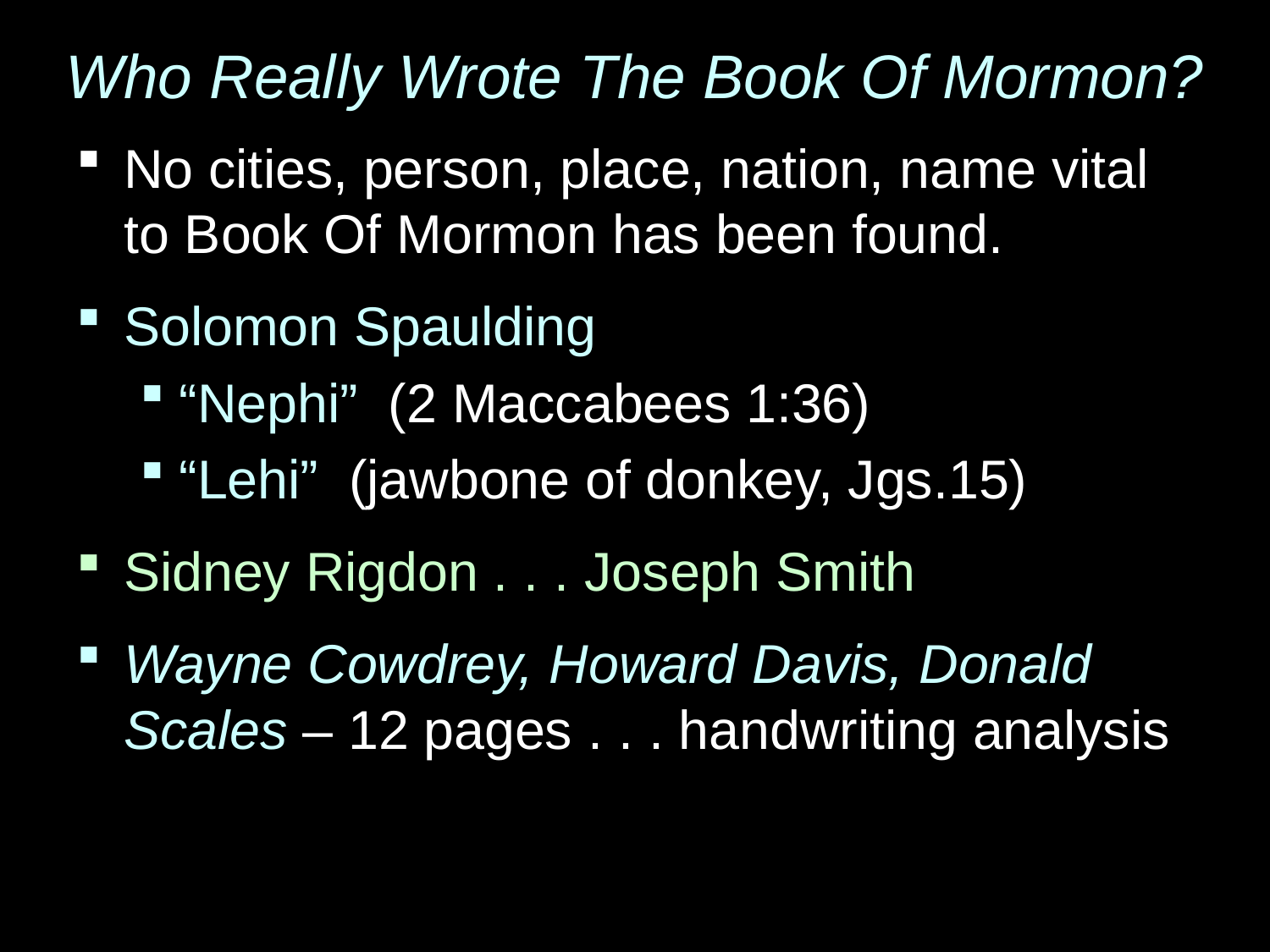

# Who Really Wrote The Book Of Mormon?
No cities, person, place, nation, name vital to Book Of Mormon has been found.
Solomon Spaulding
“Nephi”  (2 Maccabees 1:36)
“Lehi”  (jawbone of donkey, Jgs.15)
Sidney Rigdon . . . Joseph Smith
Wayne Cowdrey, Howard Davis, Donald Scales – 12 pages . . . handwriting analysis